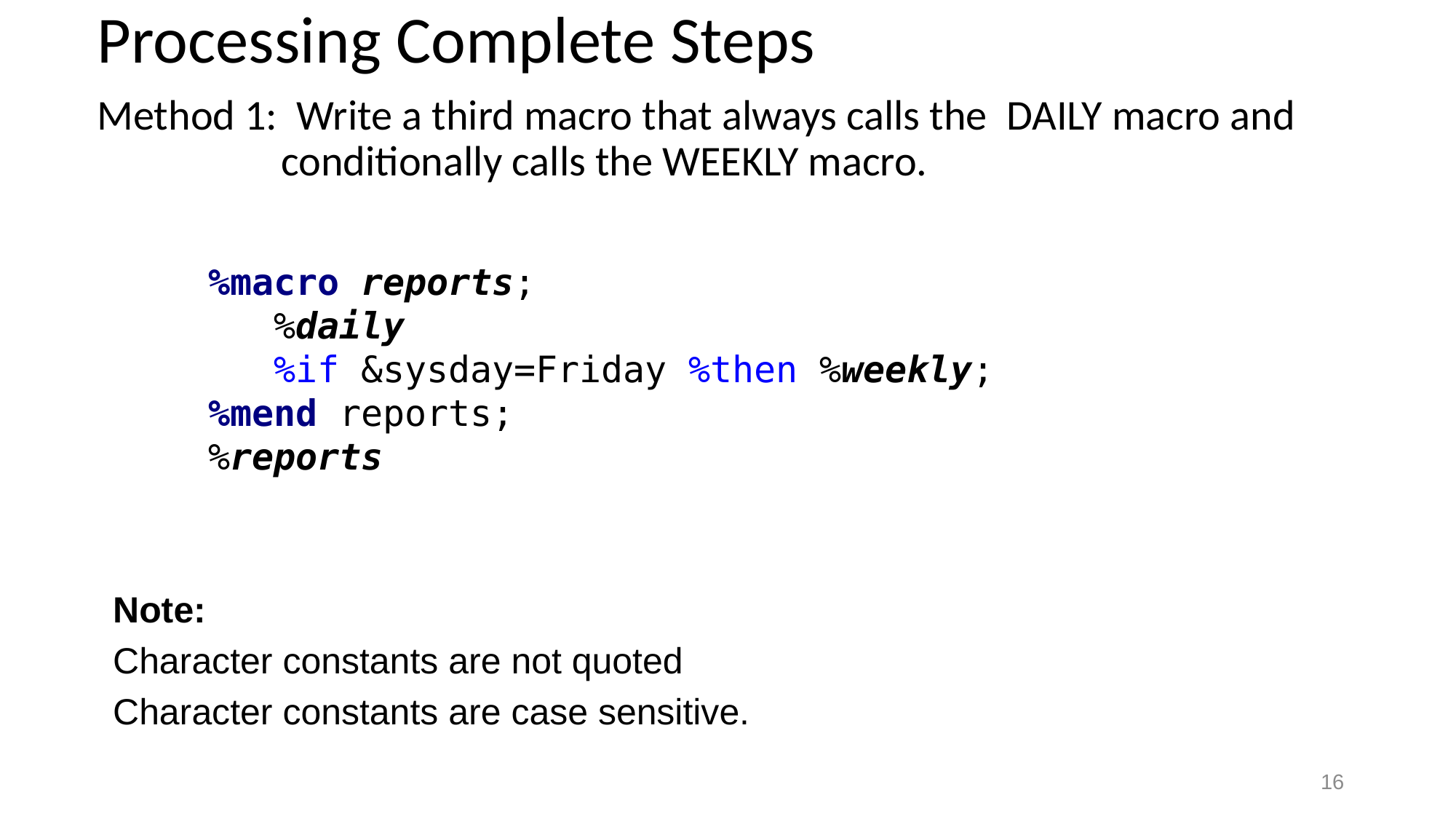

# Processing Complete Steps
Method 1:  Write a third macro that always calls the  DAILY macro and conditionally calls the WEEKLY macro.
%macro reports;
   %daily
   %if &sysday=Friday %then %weekly;
%mend reports;
%reports
Note:
Character constants are not quoted
Character constants are case sensitive.
16